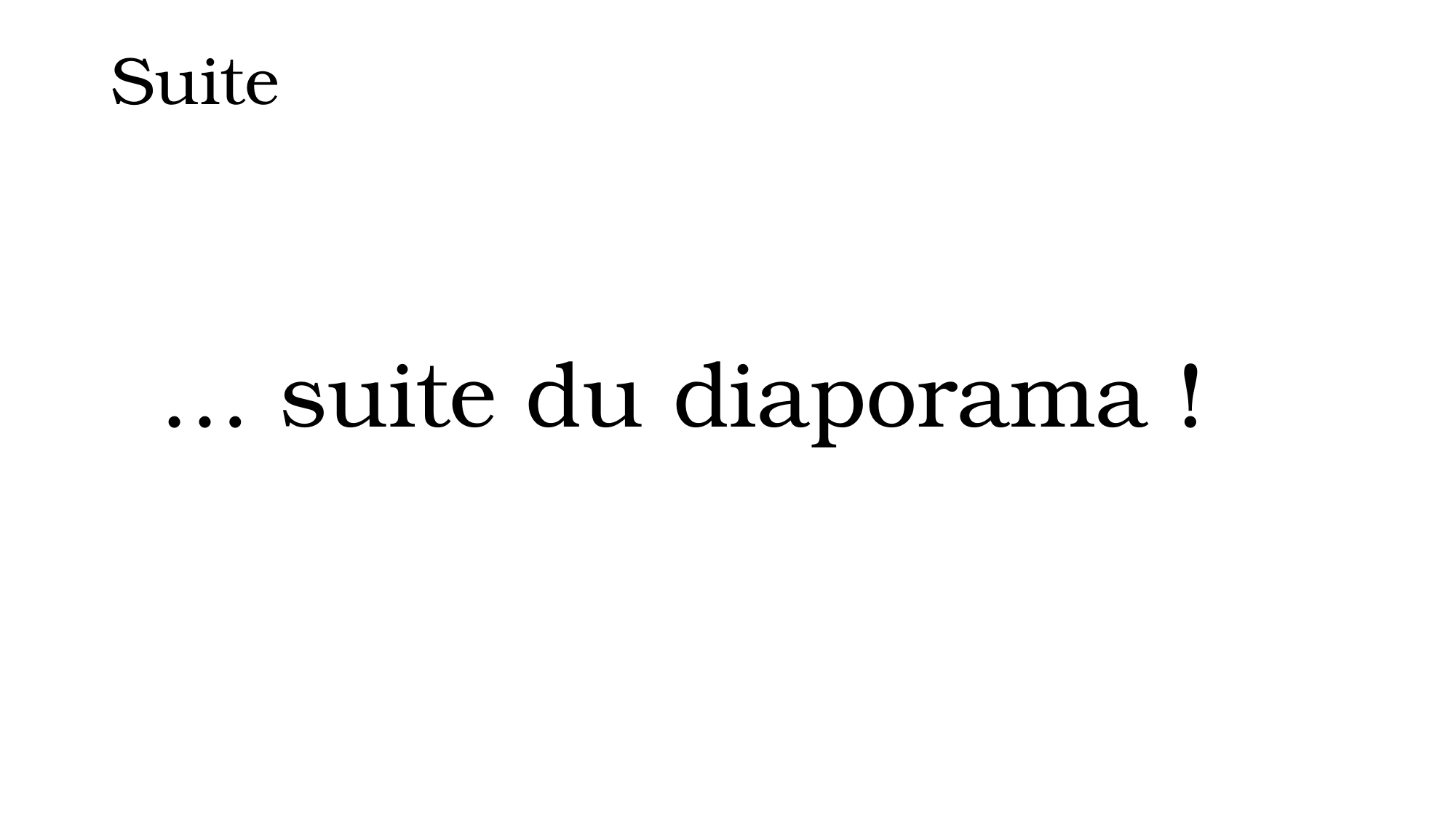

# Suite
… suite du diaporama !